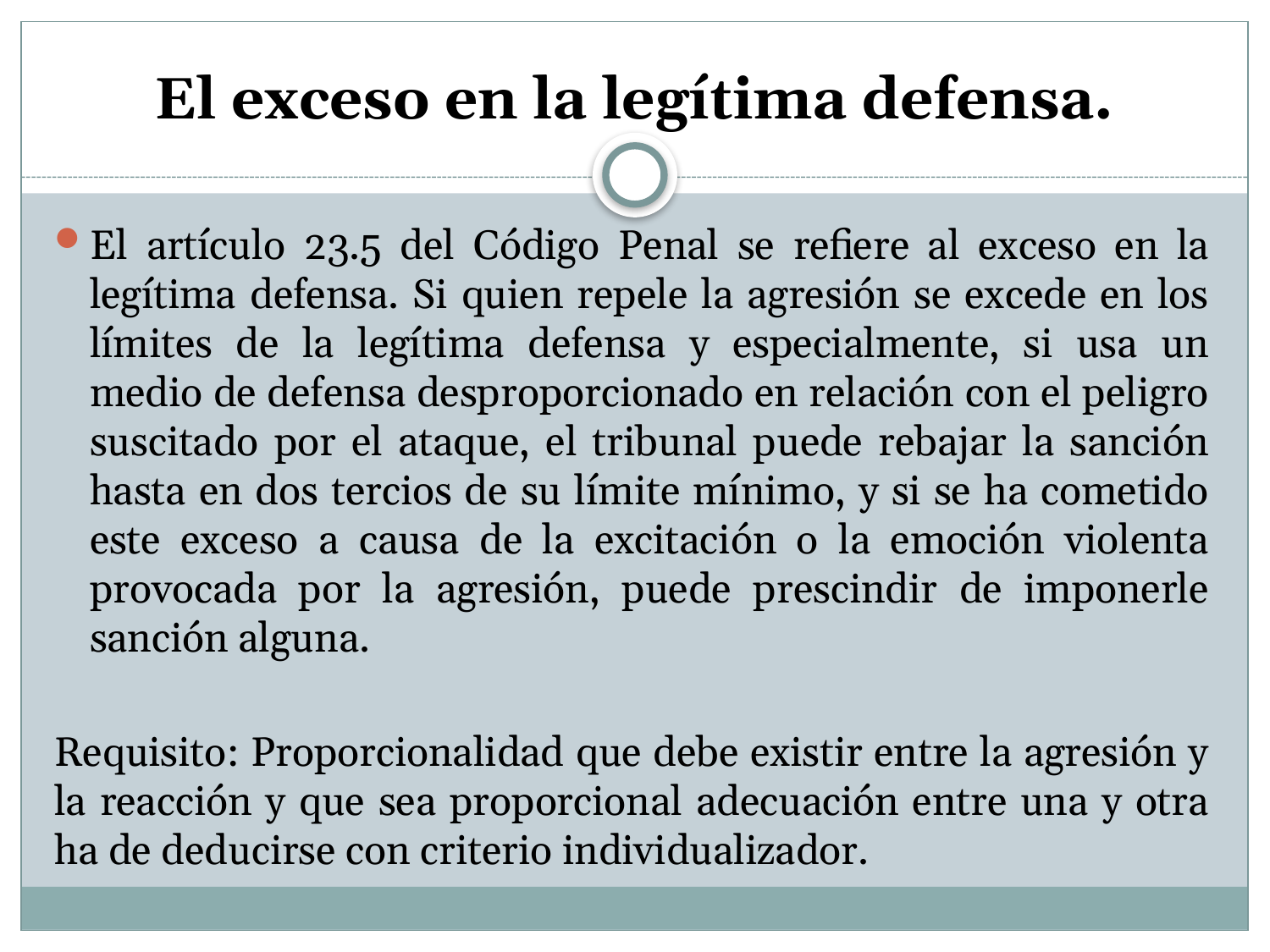

# El exceso en la legítima defensa.
El artículo 23.5 del Código Penal se refiere al exceso en la legítima defensa. Si quien repele la agresión se excede en los límites de la legítima defensa y especialmente, si usa un medio de defensa desproporcionado en relación con el peligro suscitado por el ataque, el tribunal puede rebajar la sanción hasta en dos tercios de su límite mínimo, y si se ha cometido este exceso a causa de la excitación o la emoción violenta provocada por la agresión, puede prescindir de imponerle sanción alguna.

Requisito: Proporcionalidad que debe existir entre la agresión y la reacción y que sea proporcional adecuación entre una y otra ha de deducirse con criterio individualizador.